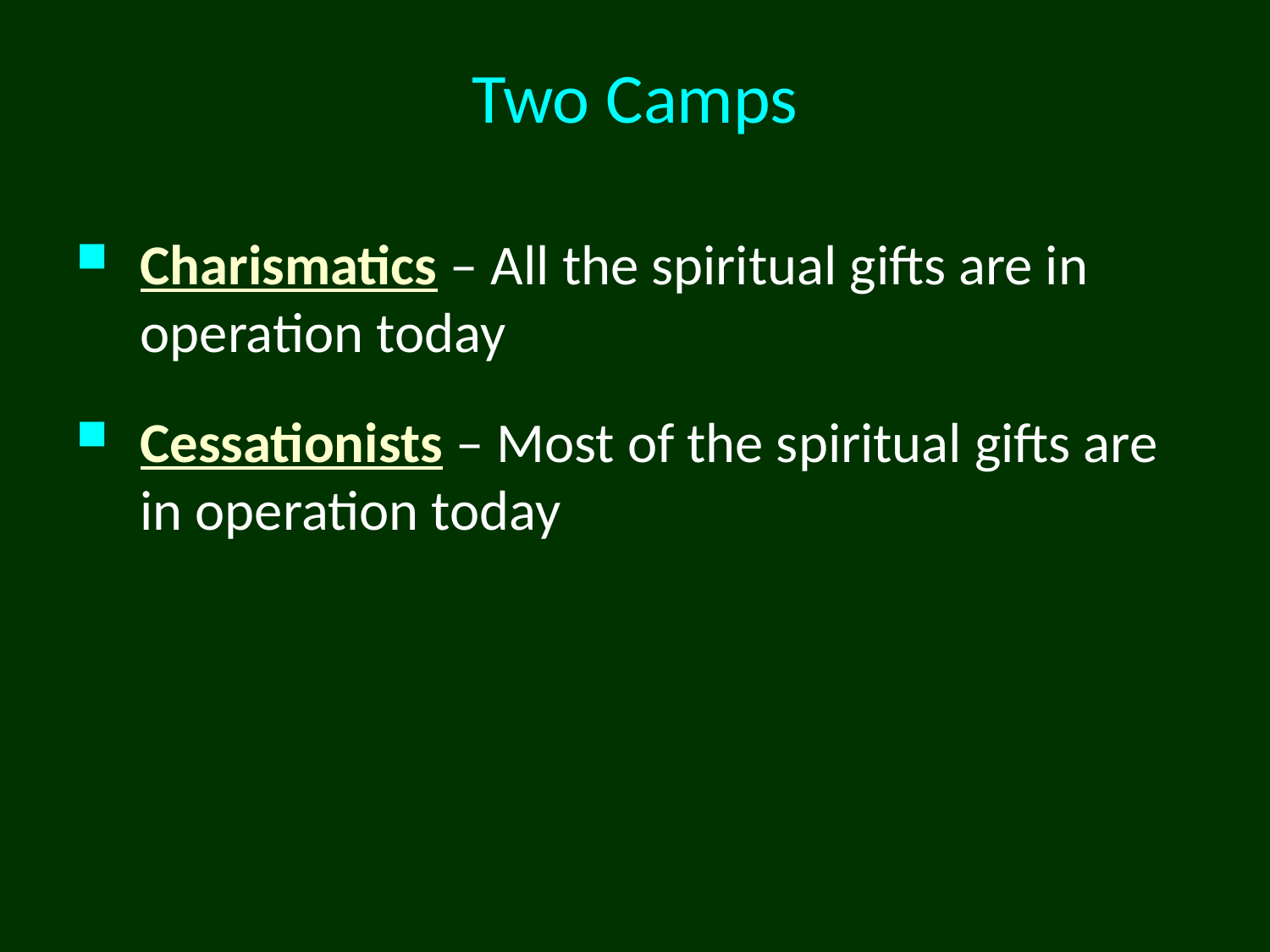

Two Camps
Charismatics – All the spiritual gifts are in operation today
Cessationists – Most of the spiritual gifts are in operation today